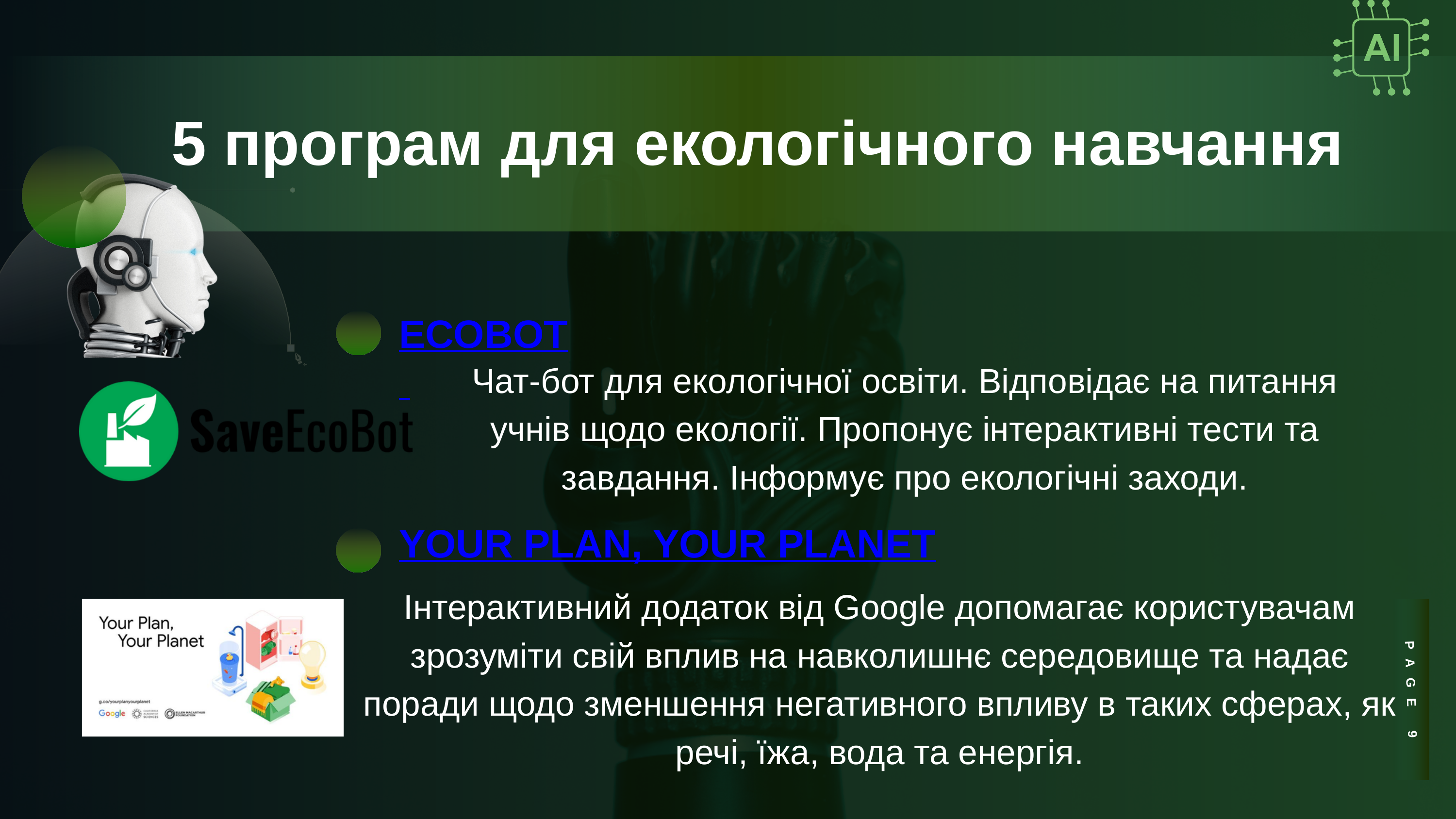

5 програм для екологічного навчання

ECOBOT

Чат-бот для екологічної освіти. Відповідає на питання учнів щодо екології. Пропонує інтерактивні тести та завдання. Інформує про екологічні заходи.

YOUR PLAN, YOUR PLANET

Інтерактивний додаток від Google допомагає користувачам зрозуміти свій вплив на навколишнє середовище та надає поради щодо зменшення негативного впливу в таких сферах, як речі, їжа, вода та енергія.

PAGE 9